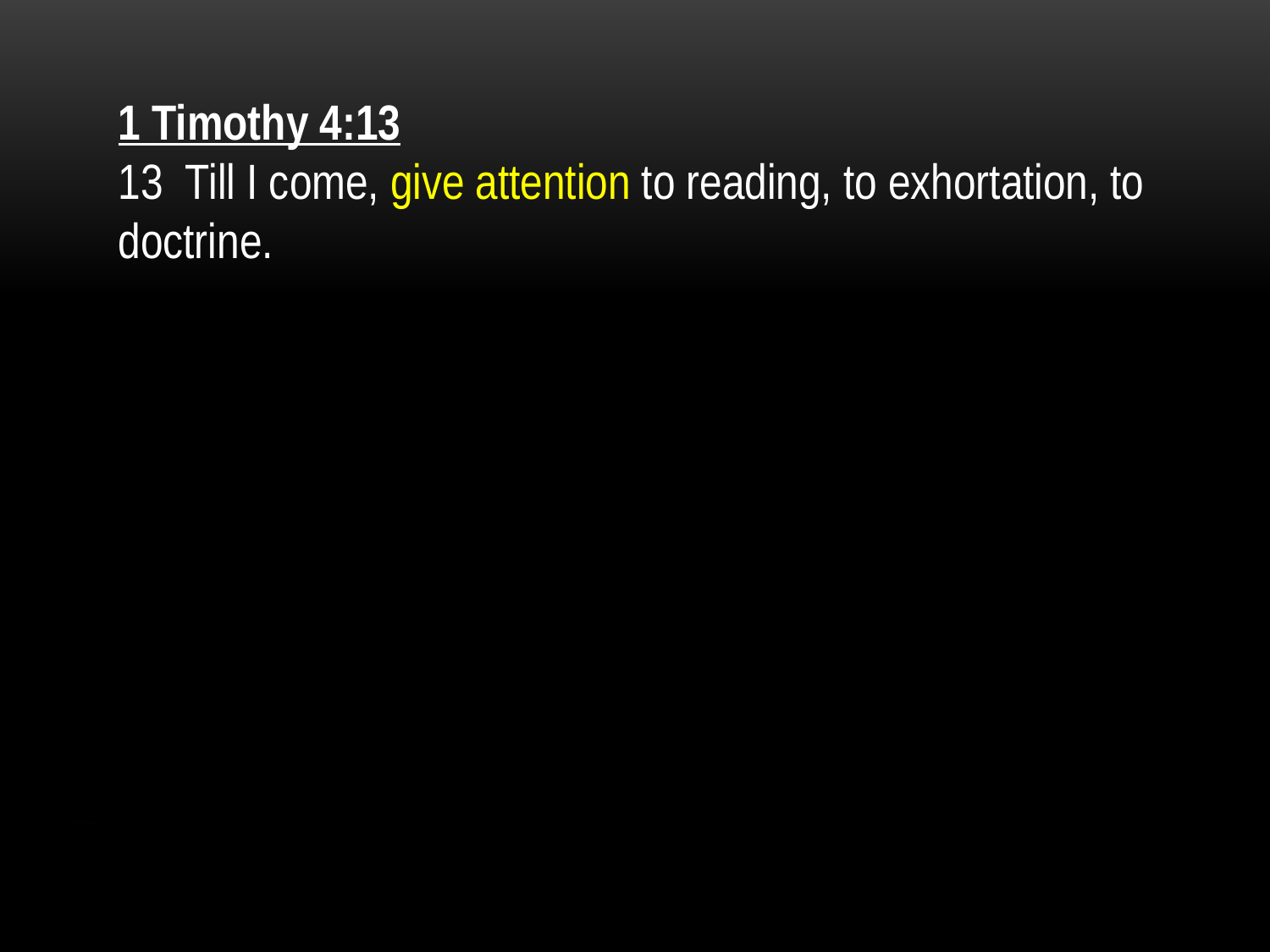

1 Timothy 4:13
13  Till I come, give attention to reading, to exhortation, to doctrine.